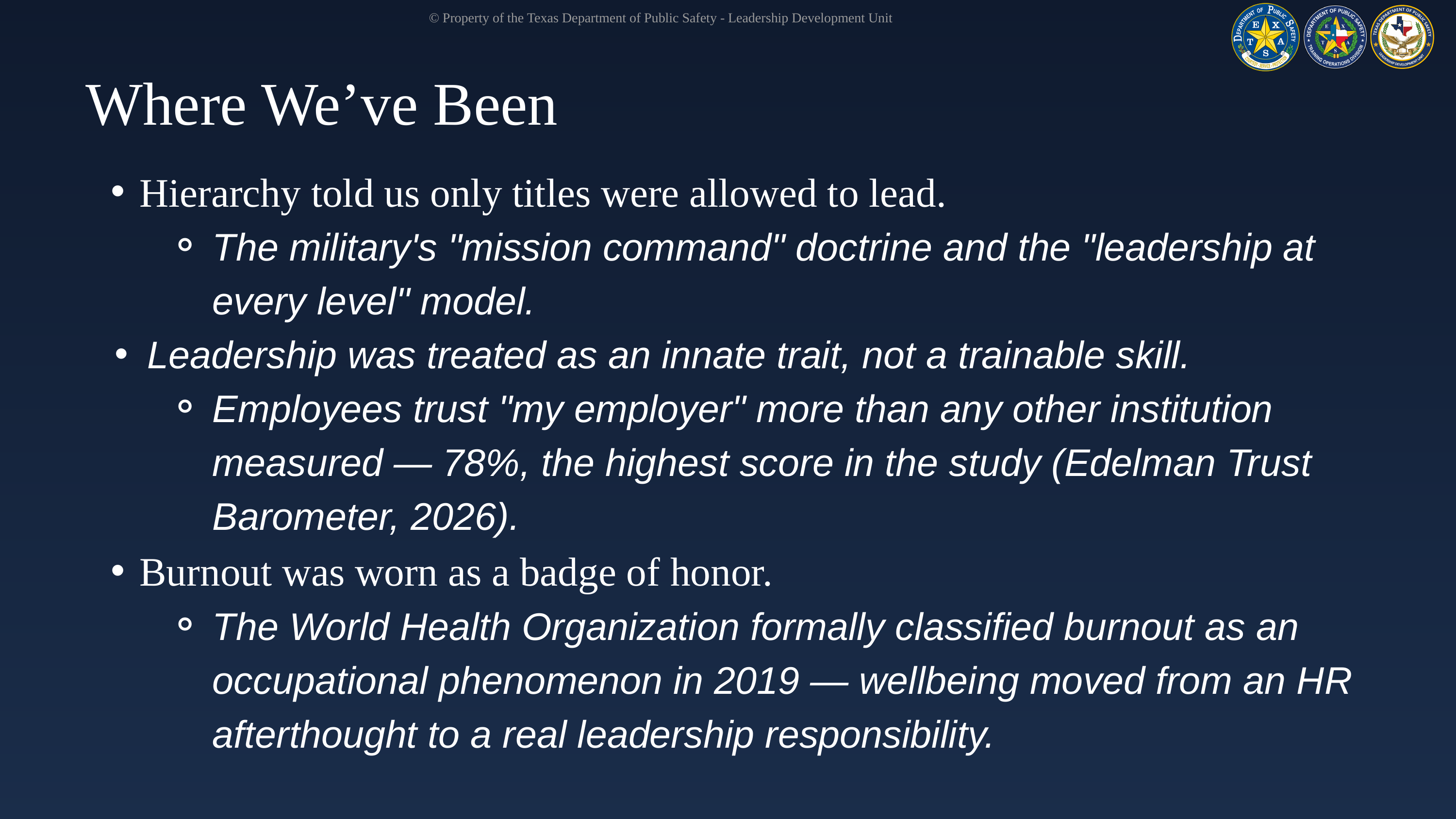

© Property of the Texas Department of Public Safety - Leadership Development Unit
Where We’ve Been
Hierarchy told us only titles were allowed to lead.
The military's "mission command" doctrine and the "leadership at every level" model.
Leadership was treated as an innate trait, not a trainable skill.
Employees trust "my employer" more than any other institution measured — 78%, the highest score in the study (Edelman Trust Barometer, 2026).
Burnout was worn as a badge of honor.
The World Health Organization formally classified burnout as an occupational phenomenon in 2019 — wellbeing moved from an HR afterthought to a real leadership responsibility.